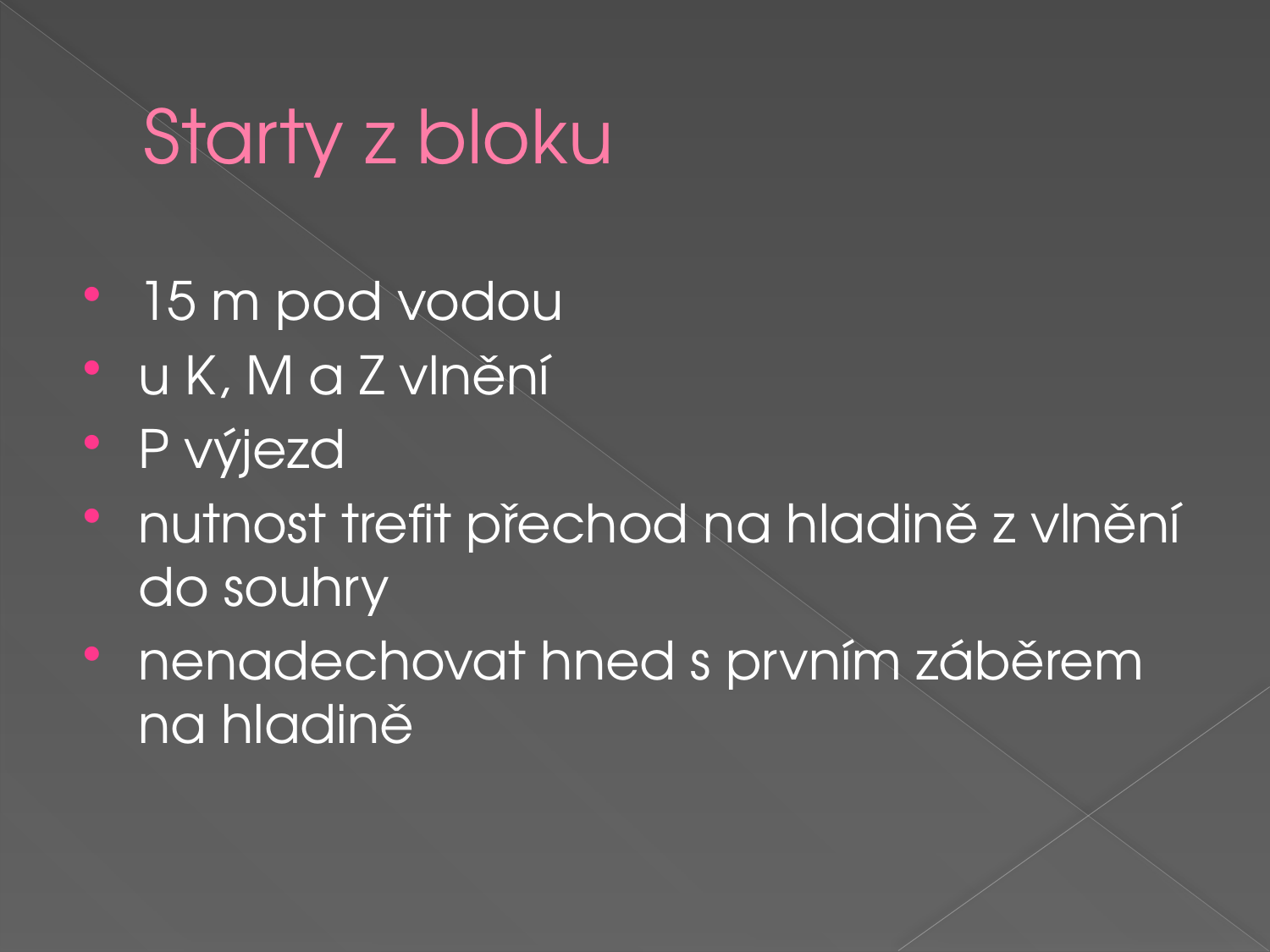

# Starty z bloku
15 m pod vodou
u K, M a Z vlnění
P výjezd
nutnost trefit přechod na hladině z vlnění do souhry
nenadechovat hned s prvním záběrem na hladině